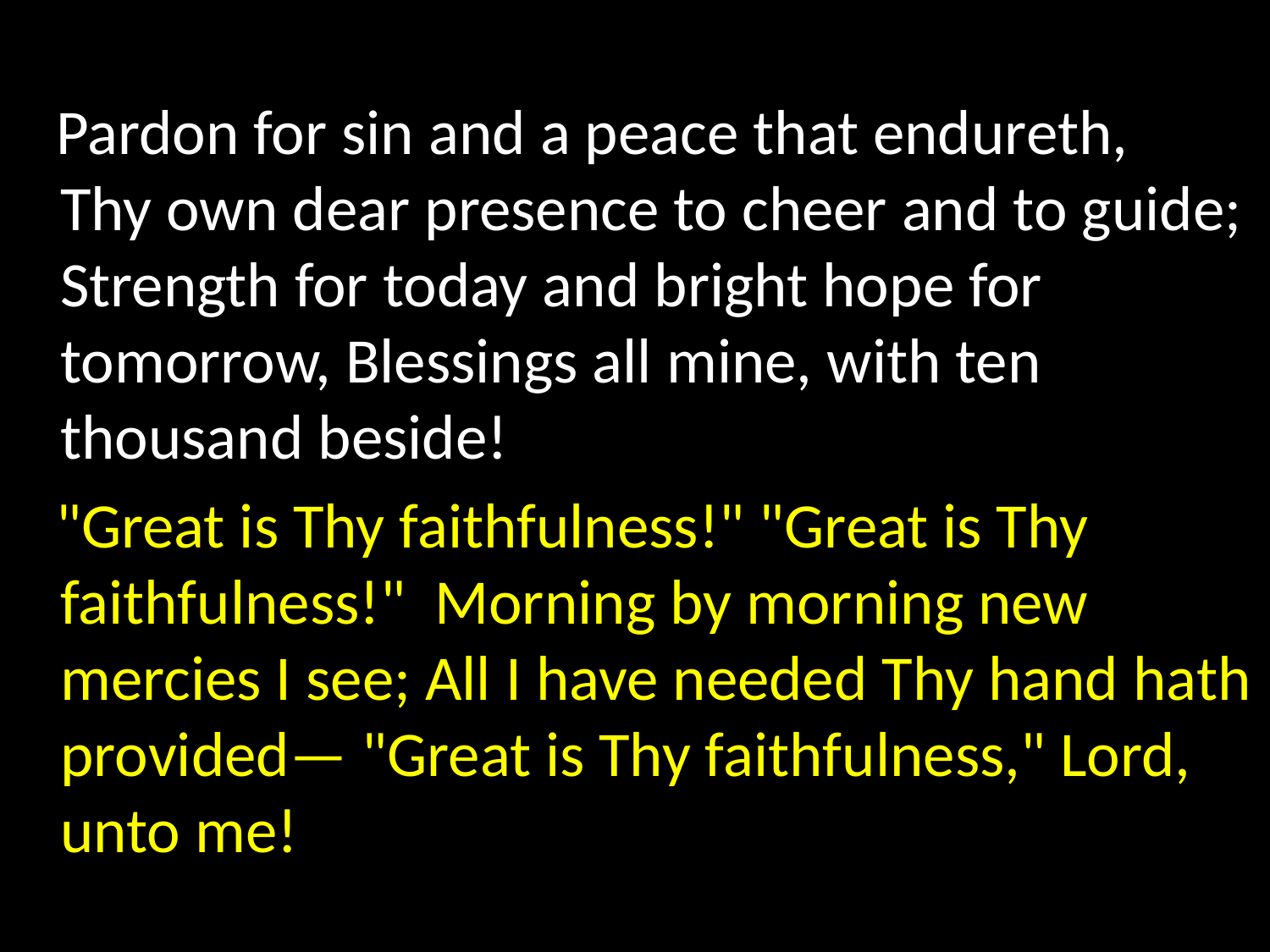

Pardon for sin and a peace that endureth,
Thy own dear presence to cheer and to guide;
Strength for today and bright hope for tomorrow, Blessings all mine, with ten thousand beside!
   "Great is Thy faithfulness!" "Great is Thy faithfulness!"  Morning by morning new mercies I see; All I have needed Thy hand hath provided— "Great is Thy faithfulness," Lord, unto me!